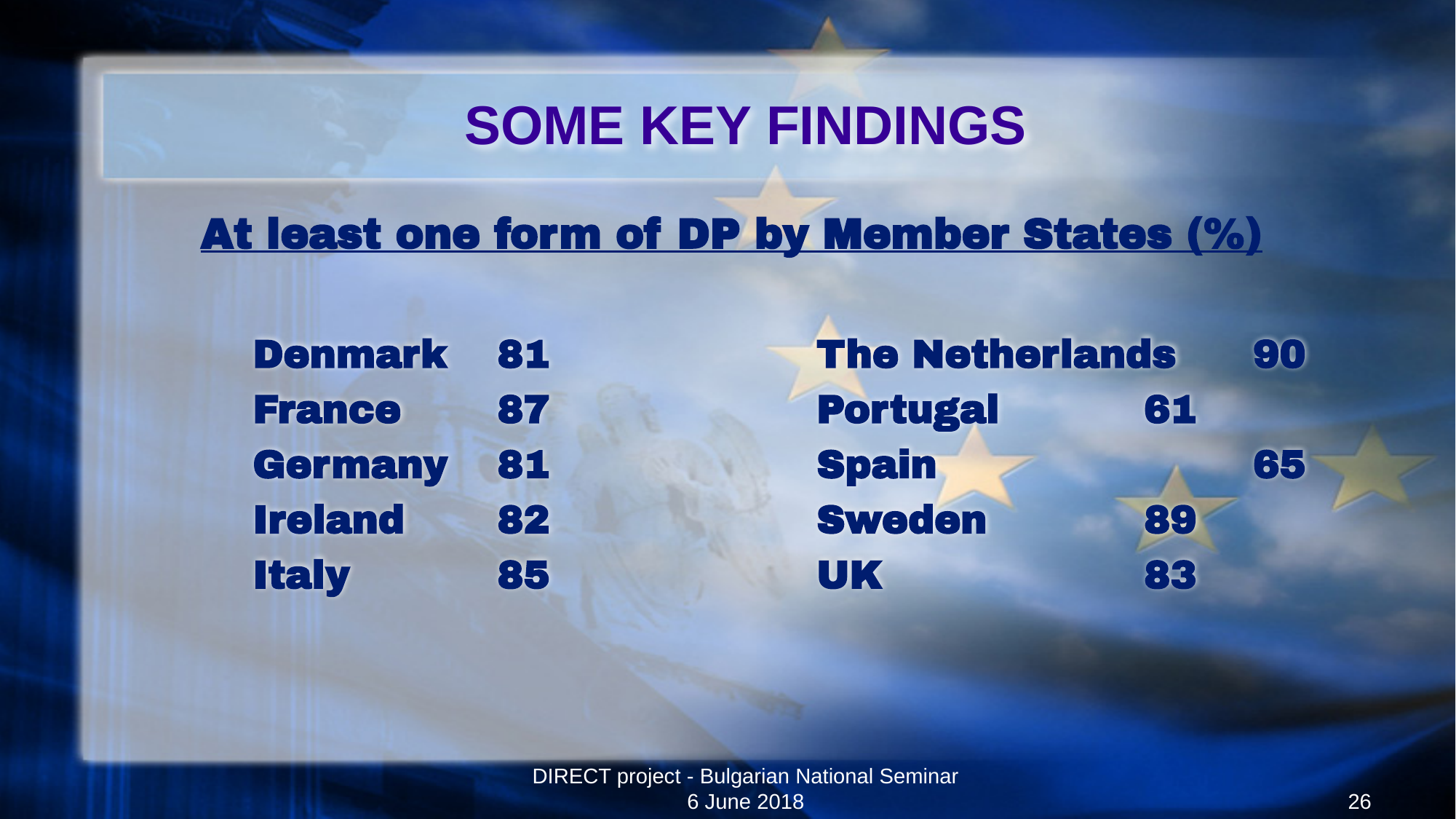

# SOME KEY FINDINGS
At least one form of DP by Member States (%)

	Denmark	  81
	France	  87
	Germany	  81
	Ireland	  82
	Italy		  85

The Netherlands	90
Portugal		61
Spain			65
Sweden		89
UK			83

DIRECT project - Bulgarian National Seminar 6 June 2018
26